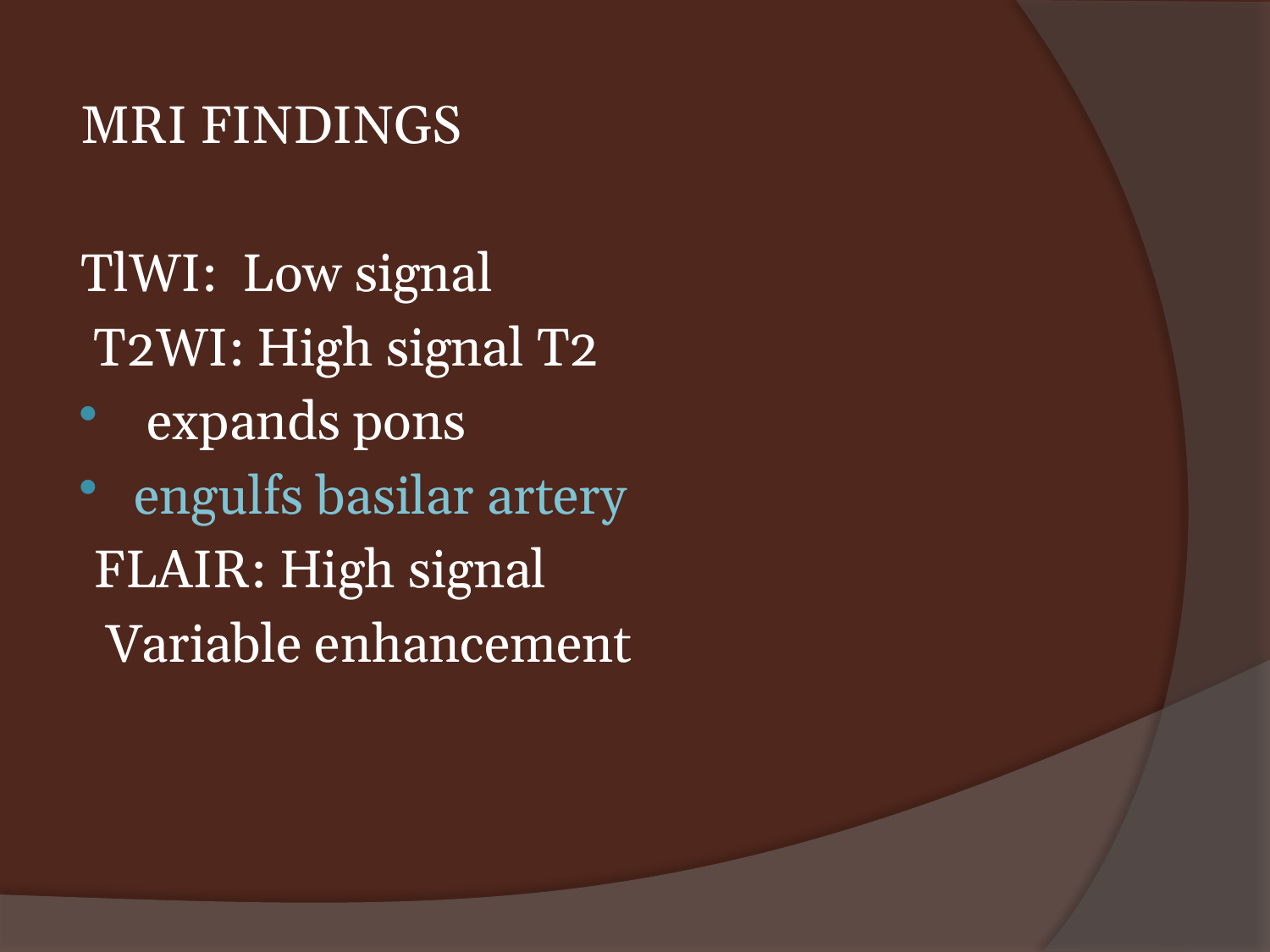

MRI FINDINGS

TlWI:  Low signal
 T2WI: High signal T2
 expands pons
engulfs basilar artery
 FLAIR: High signal
  Variable enhancement